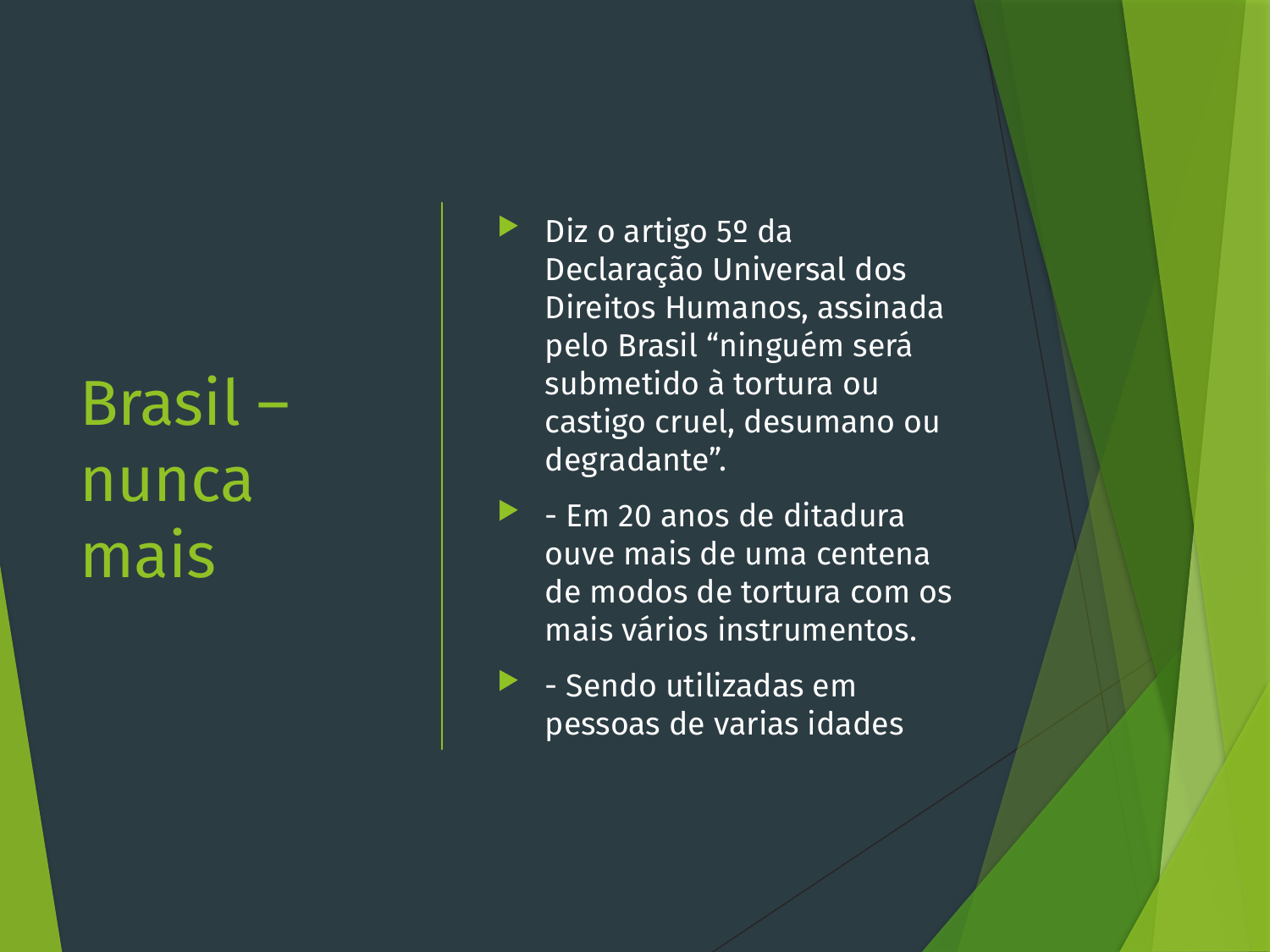

# Brasil – nunca mais
Diz o artigo 5º da Declaração Universal dos Direitos Humanos, assinada pelo Brasil “ninguém será submetido à tortura ou castigo cruel, desumano ou degradante”.
- Em 20 anos de ditadura ouve mais de uma centena de modos de tortura com os mais vários instrumentos.
- Sendo utilizadas em pessoas de varias idades